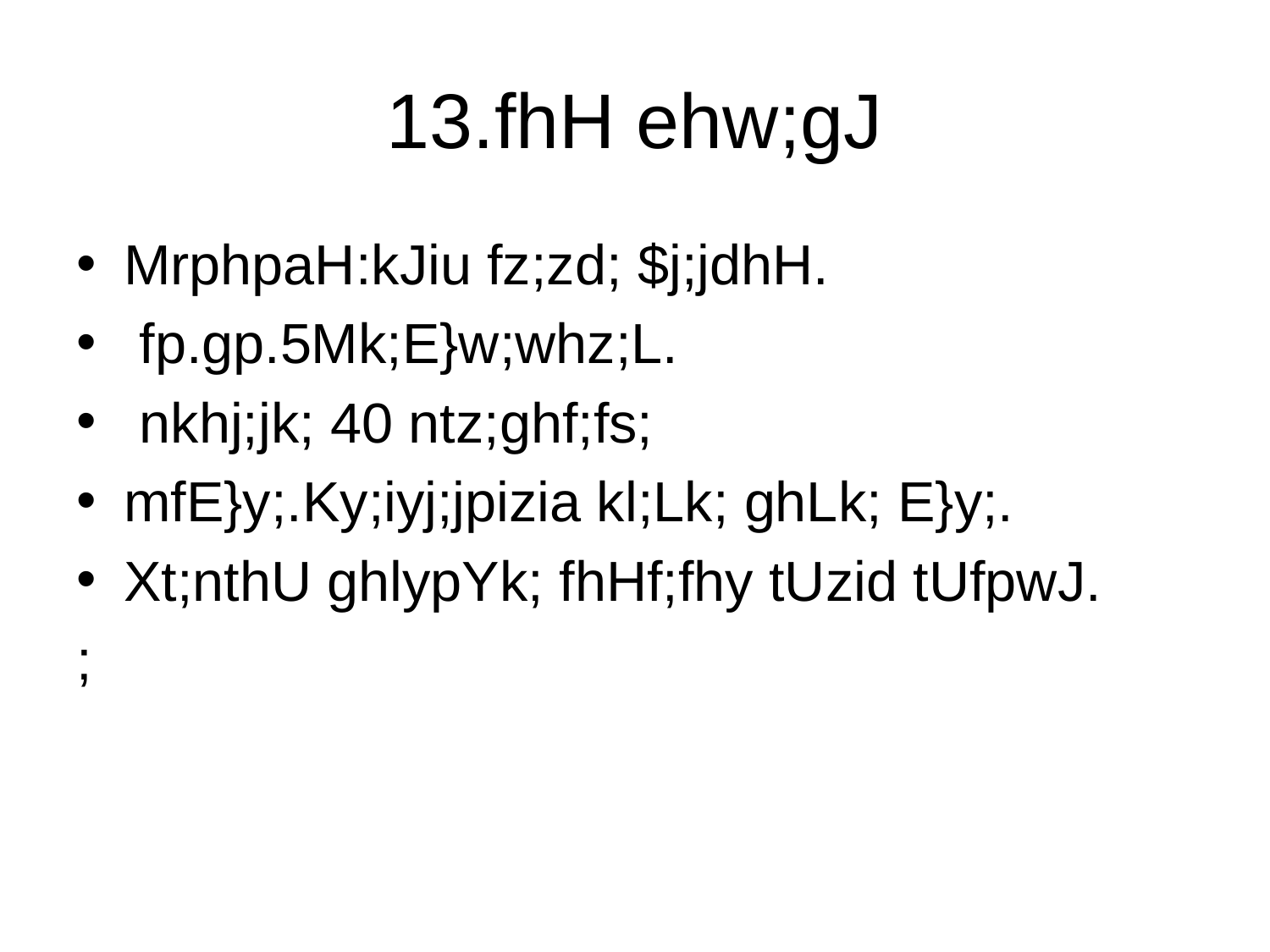

# 13.fhH ehw;gJ
MrphpaH:kJiu fz;zd; $j;jdhH.
 fp.gp.5Mk;E}w;whz;L.
 nkhj;jk; 40 ntz;ghf;fs;
mfE}y;.Ky;iyj;jpizia kl;Lk; ghLk; E}y;.
Xt;nthU ghlypYk; fhHf;fhy tUzid tUfpwJ.
;